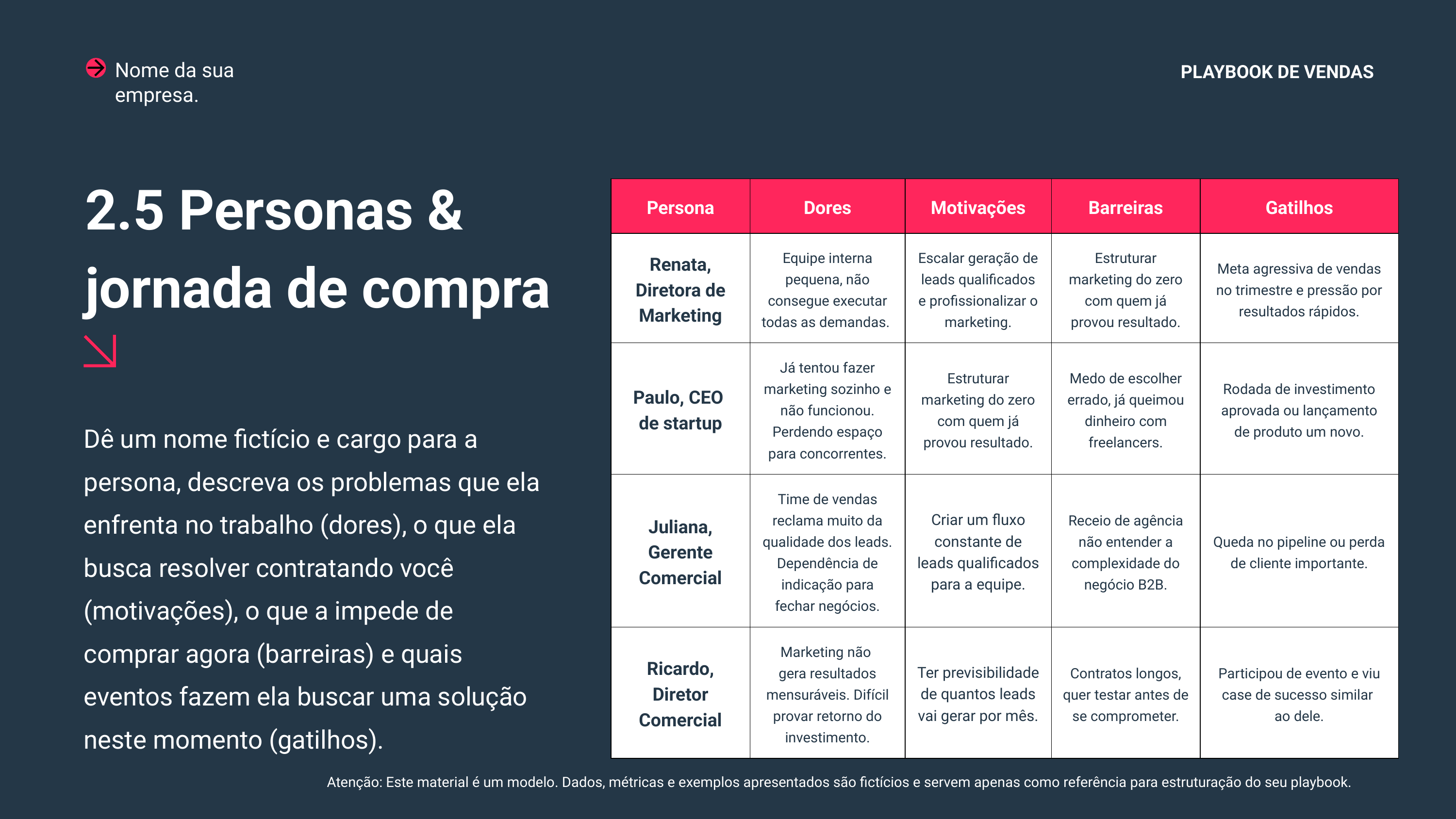

Nome da sua empresa.

PLAYBOOK DE VENDAS

2.5 Personas & jornada de compra
| Persona | Dores | Motivações | Barreiras | Gatilhos |
| --- | --- | --- | --- | --- |
| Renata, Diretora de Marketing | Equipe interna pequena, não consegue executar todas as demandas. | Escalar geração de leads qualificados e profissionalizar o marketing. | Estruturar marketing do zero com quem já provou resultado. | Meta agressiva de vendas no trimestre e pressão por resultados rápidos. |
| Paulo, CEO de startup | Já tentou fazer marketing sozinho e não funcionou. Perdendo espaço para concorrentes. | Estruturar marketing do zero com quem já provou resultado. | Medo de escolher errado, já queimou dinheiro com freelancers. | Rodada de investimento aprovada ou lançamento de produto um novo. |
| Juliana, Gerente Comercial | Time de vendas reclama muito da qualidade dos leads. Dependência de indicação para fechar negócios. | Criar um fluxo constante de leads qualificados para a equipe. | Receio de agência não entender a complexidade do negócio B2B. | Queda no pipeline ou perda de cliente importante. |
| Ricardo, Diretor Comercial | Marketing não gera resultados mensuráveis. Difícil provar retorno do investimento. | Ter previsibilidade de quantos leads vai gerar por mês. | Contratos longos, quer testar antes de se comprometer. | Participou de evento e viu case de sucesso similar ao dele. |

Dê um nome fictício e cargo para a persona, descreva os problemas que ela enfrenta no trabalho (dores), o que ela busca resolver contratando você (motivações), o que a impede de comprar agora (barreiras) e quais eventos fazem ela buscar uma solução neste momento (gatilhos).
Atenção: Este material é um modelo. Dados, métricas e exemplos apresentados são fictícios e servem apenas como referência para estruturação do seu playbook.